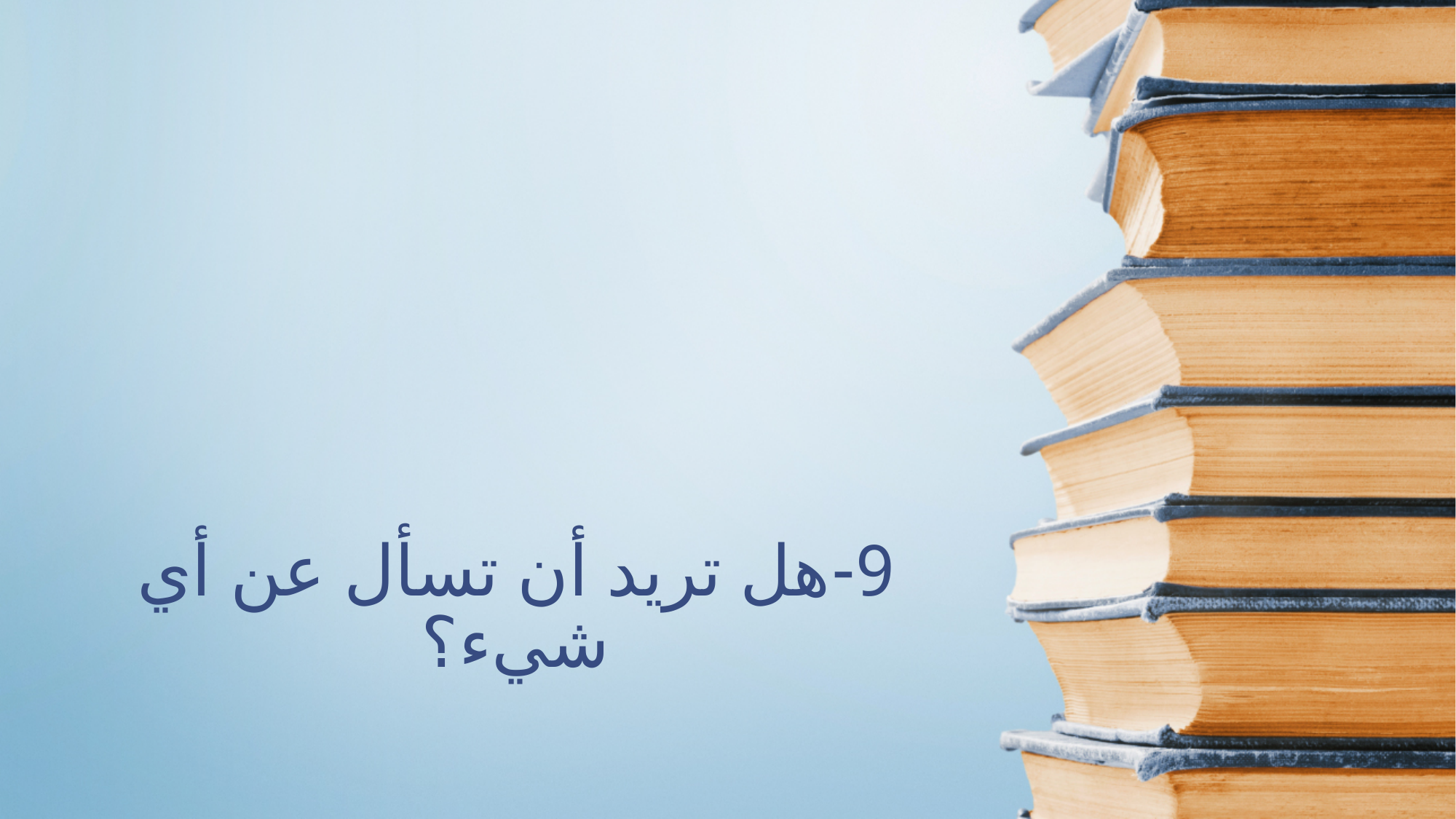

# 9-هل تريد أن تسأل عن أي شيء؟